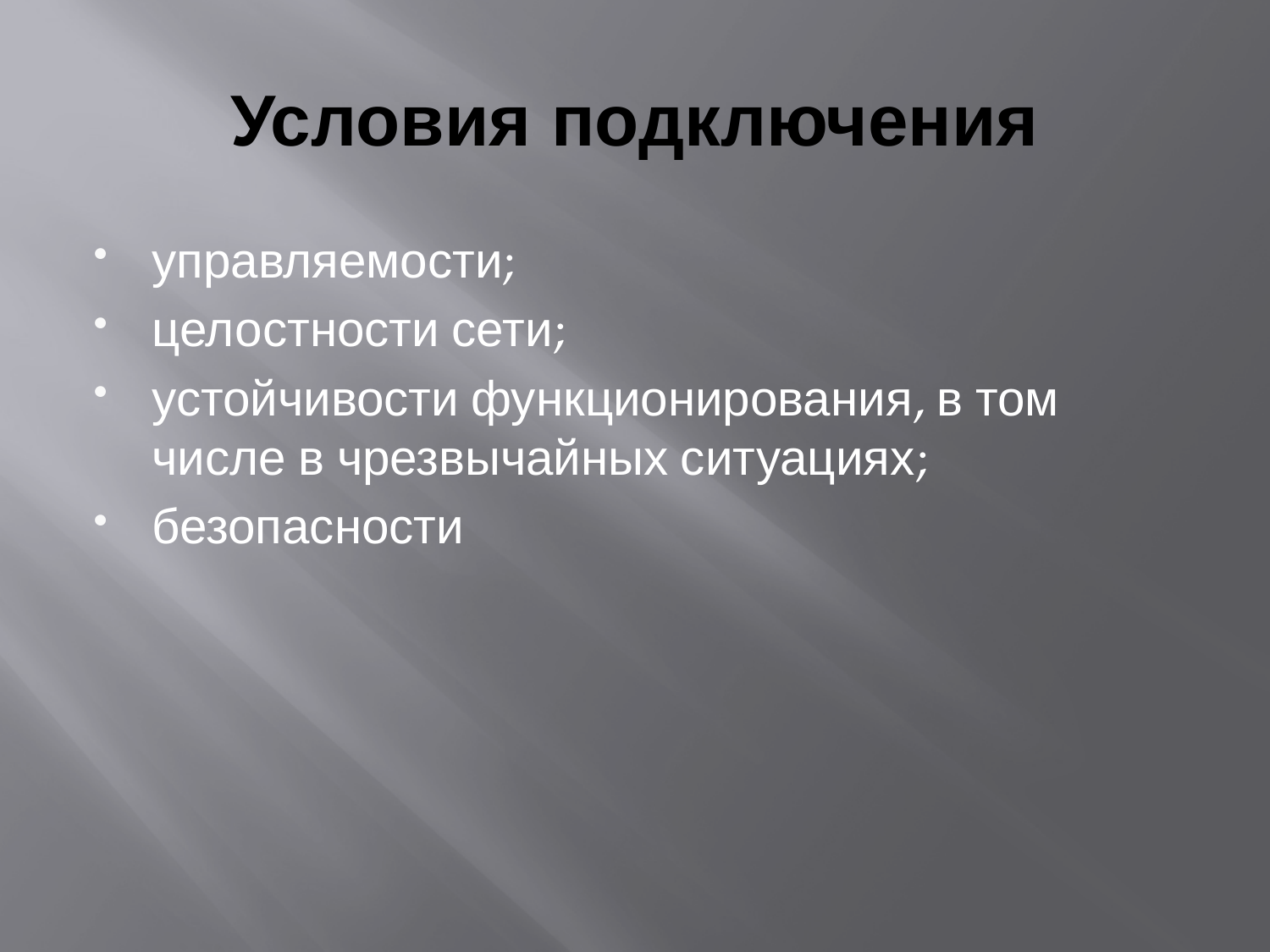

# Условия подключения
управляемости;
целостности сети;
устойчивости функционирования, в том числе в чрезвычайных ситуациях;
безопасности